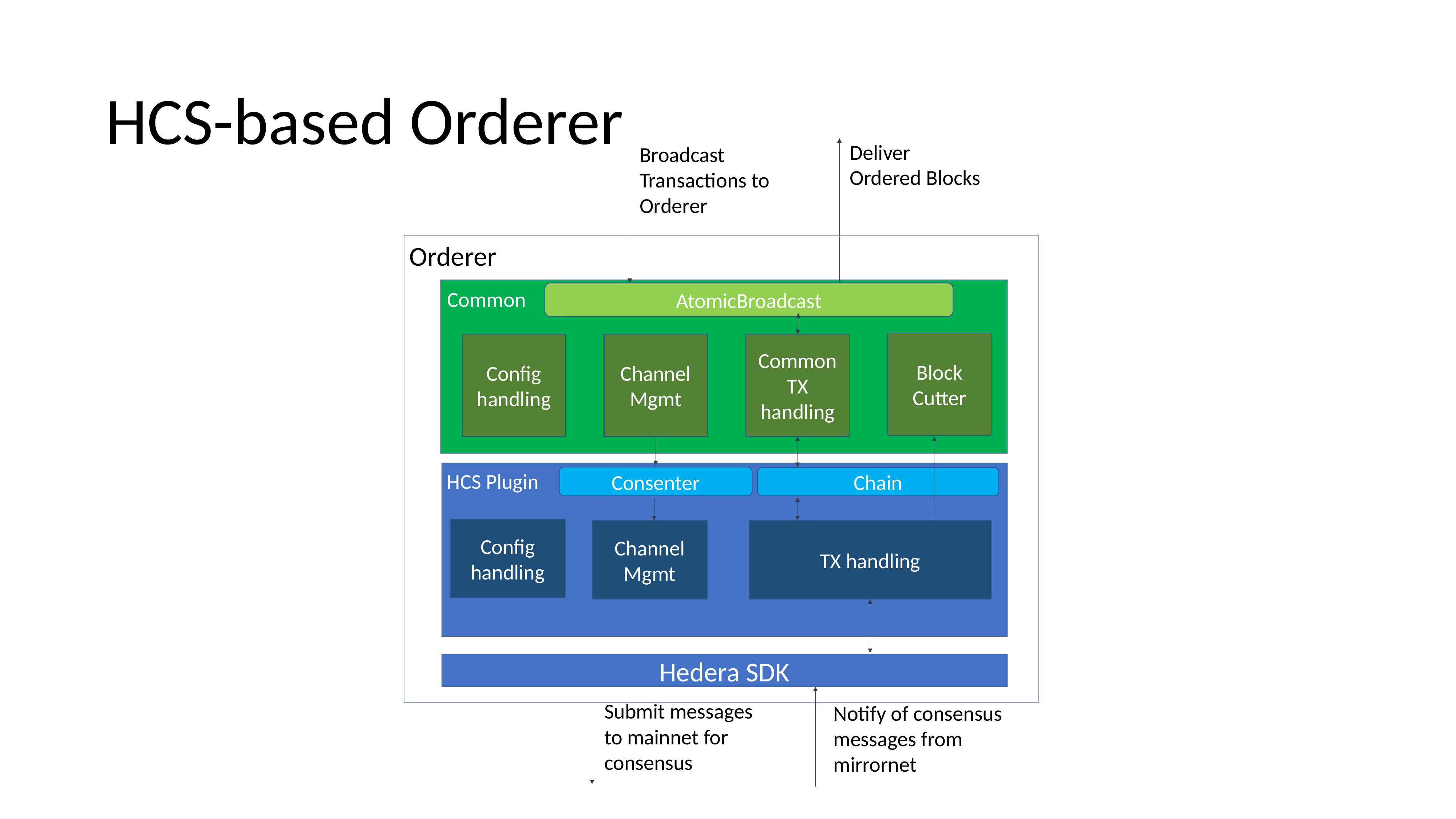

# HCS-based Orderer
Deliver Ordered Blocks
Broadcast Transactions to Orderer
Orderer

AtomicBroadcast
Common
Block Cutter
Config handling
Channel Mgmt
Common TX handling

HCS Plugin
Consenter
Chain
Config handling
Channel Mgmt
TX handling
Hedera SDK
Submit messages to mainnet for consensus
Notify of consensus messages from mirrornet